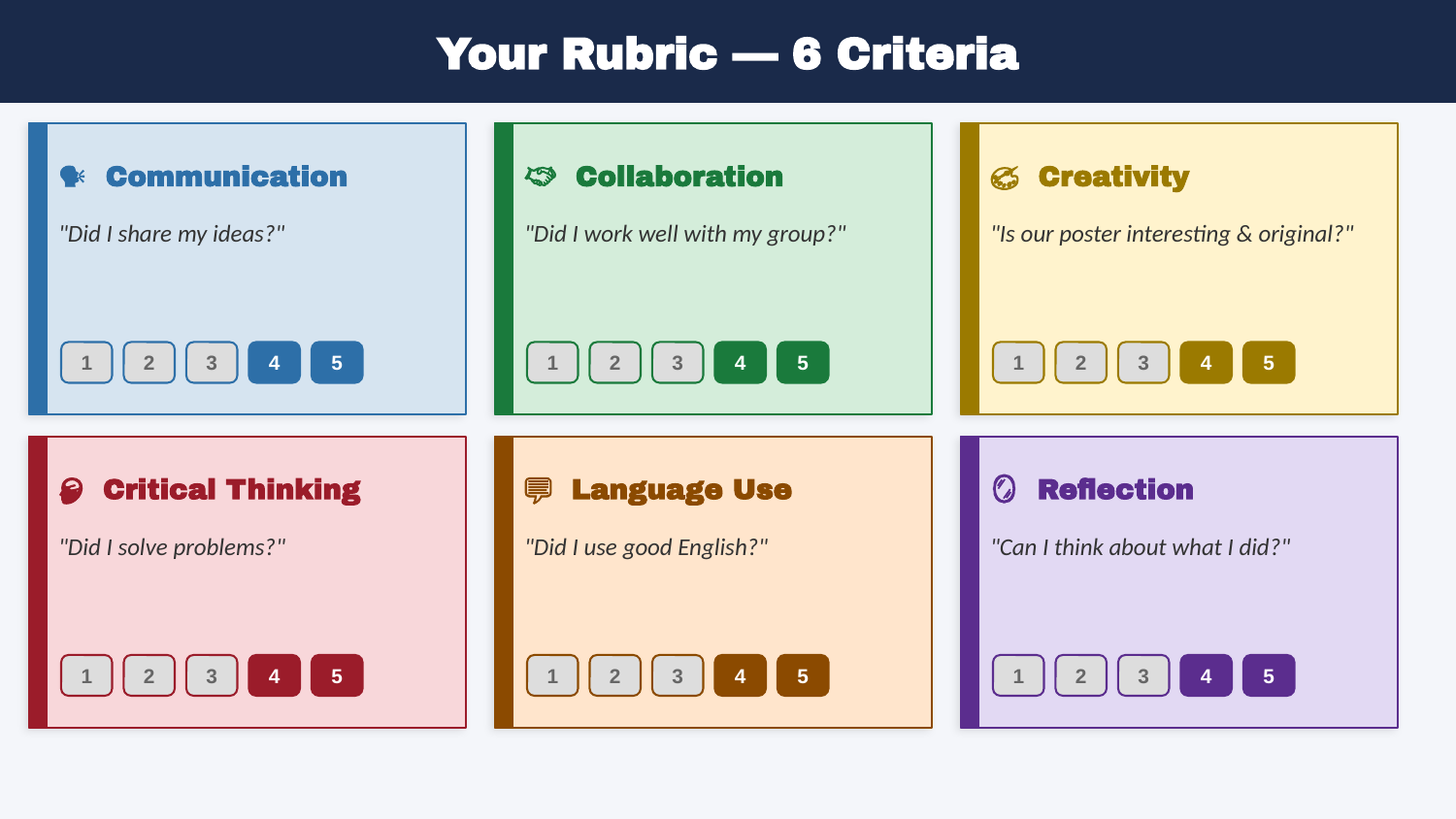

Your Rubric — 6 Criteria

🗣️  Communication
🤝  Collaboration
🎨  Creativity
"Did I share my ideas?"
"Did I work well with my group?"
"Is our poster interesting & original?"

1

2

3

4

5

1

2

3

4

5

1

2

3

4

5

🧠  Critical Thinking
💬  Language Use
🪞  Reflection
"Did I solve problems?"
"Did I use good English?"
"Can I think about what I did?"

1

2

3

4

5

1

2

3

4

5

1

2

3

4

5